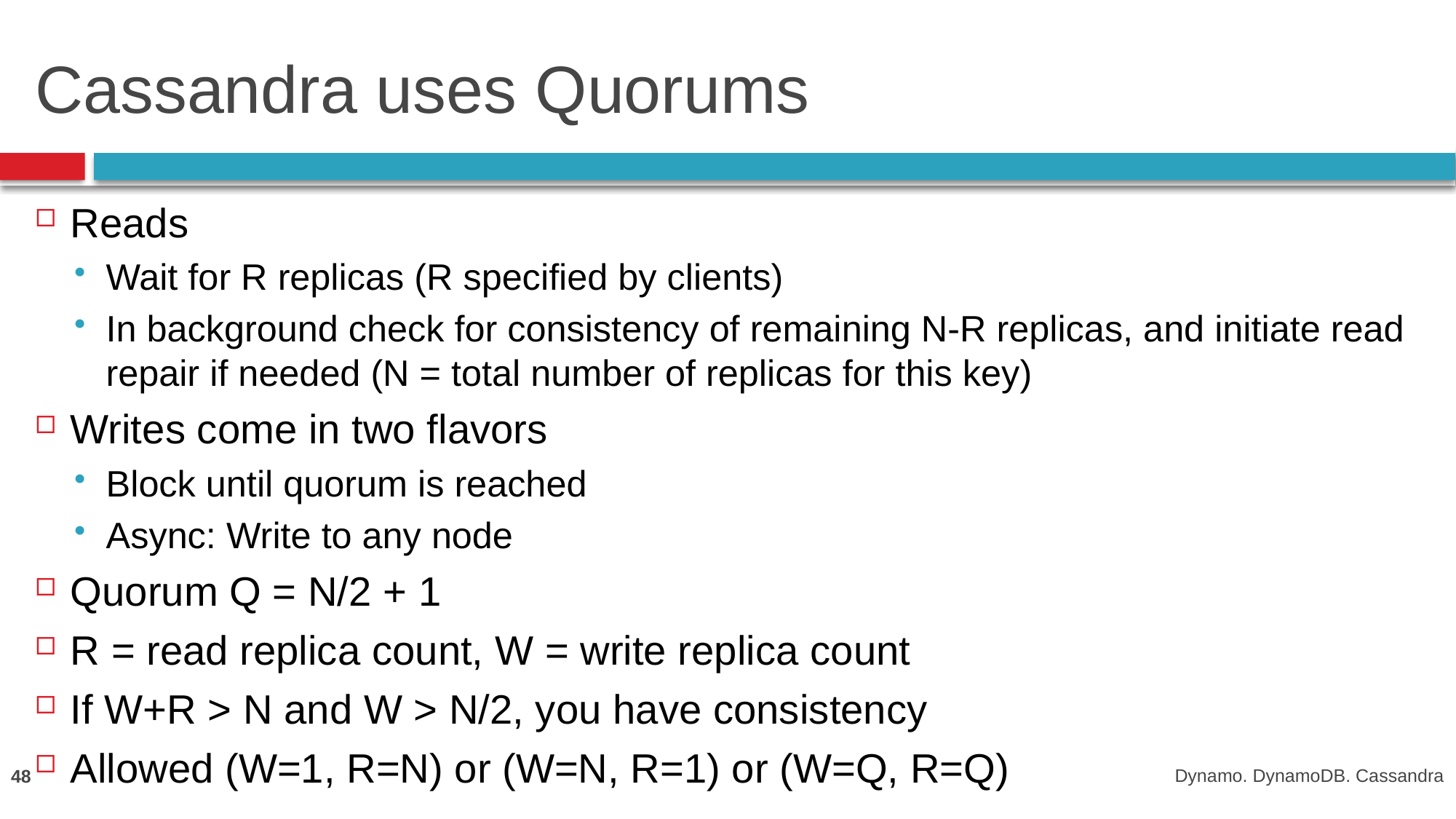

# Cassandra uses Quorums
Reads
Wait for R replicas (R specified by clients)
In background check for consistency of remaining N-R replicas, and initiate read repair if needed (N = total number of replicas for this key)
Writes come in two flavors
Block until quorum is reached
Async: Write to any node
Quorum Q = N/2 + 1
R = read replica count, W = write replica count
If W+R > N and W > N/2, you have consistency
Allowed (W=1, R=N) or (W=N, R=1) or (W=Q, R=Q)
48
Dynamo. DynamoDB. Cassandra